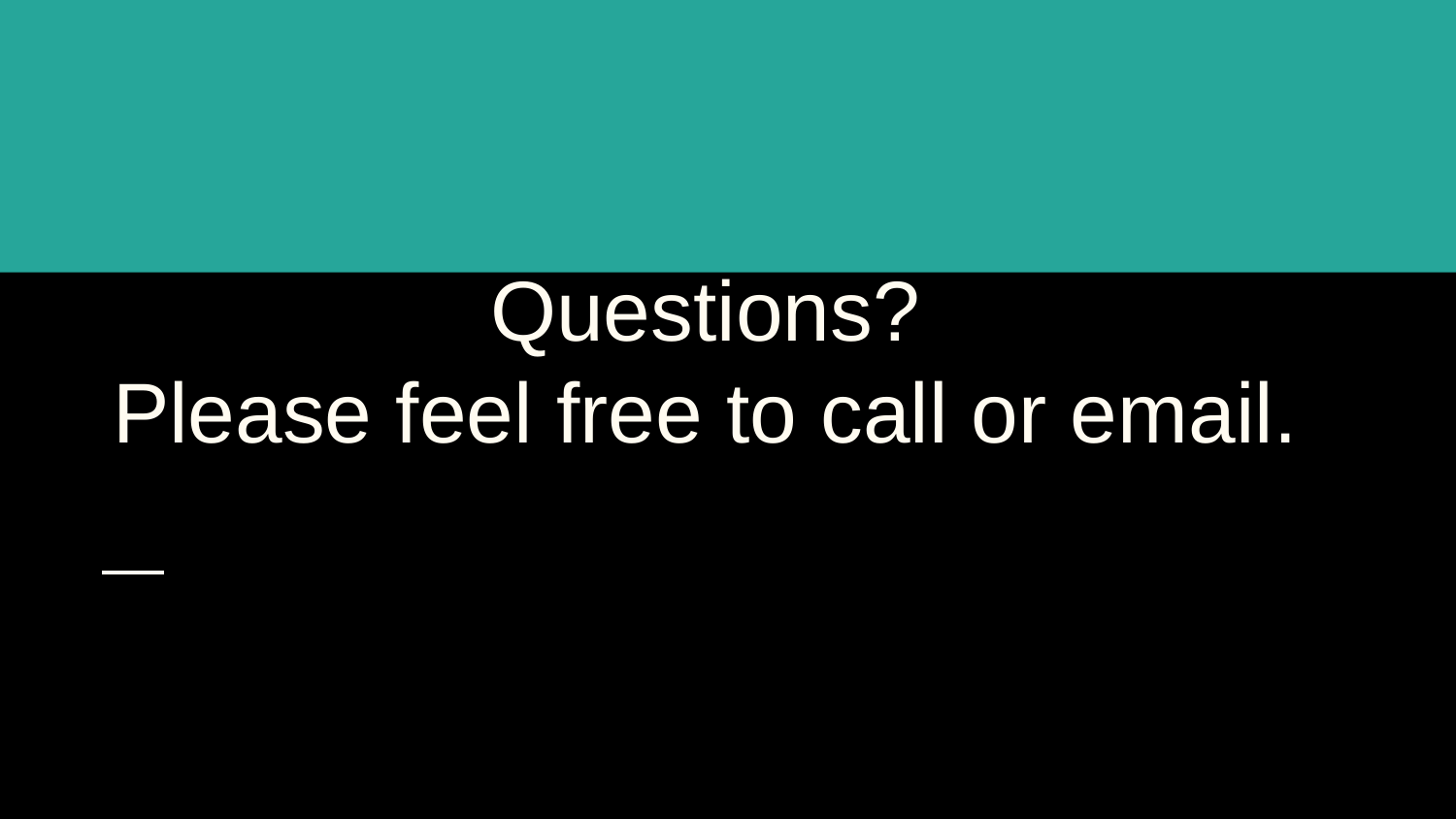

# Questions? Please feel free to call or email.